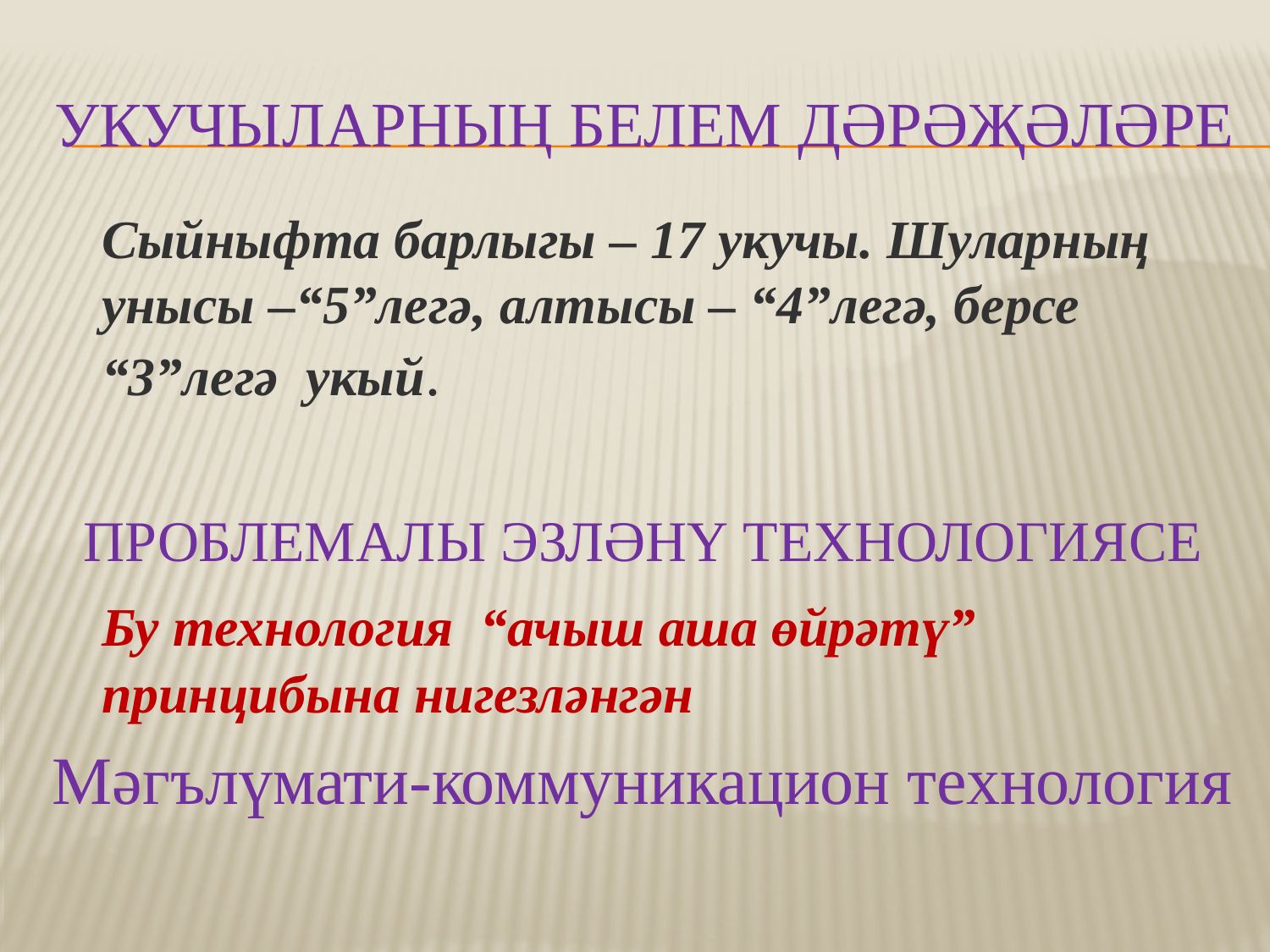

# Укучыларның белем дәрәҗәләре
	Сыйныфта барлыгы – 17 укучы. Шуларның унысы –“5”легә, алтысы – “4”легә, берсе “3”легә  укый.

ПРОБЛЕМАЛЫ ЭЗЛӘНҮ ТЕХНОЛОГИЯСЕ
	Бу технология  “ачыш аша өйрәтү” принцибына нигезләнгән
Мәгълүмати-коммуникацион технология